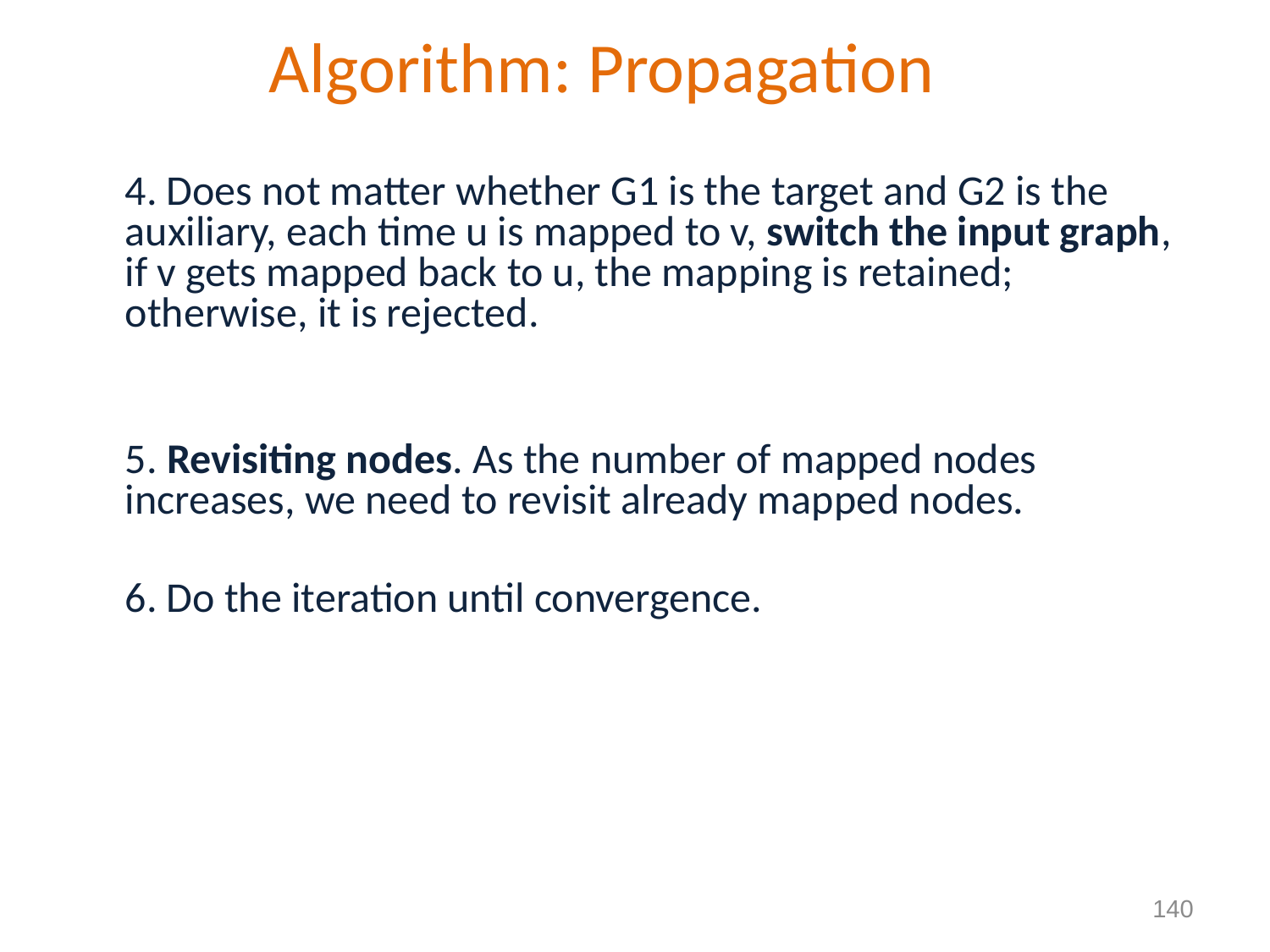

Algorithm: Propagation
	4. Does not matter whether G1 is the target and G2 is the auxiliary, each time u is mapped to v, switch the input graph, if v gets mapped back to u, the mapping is retained; otherwise, it is rejected.

	5. Revisiting nodes. As the number of mapped nodes increases, we need to revisit already mapped nodes.

	6. Do the iteration until convergence.
140